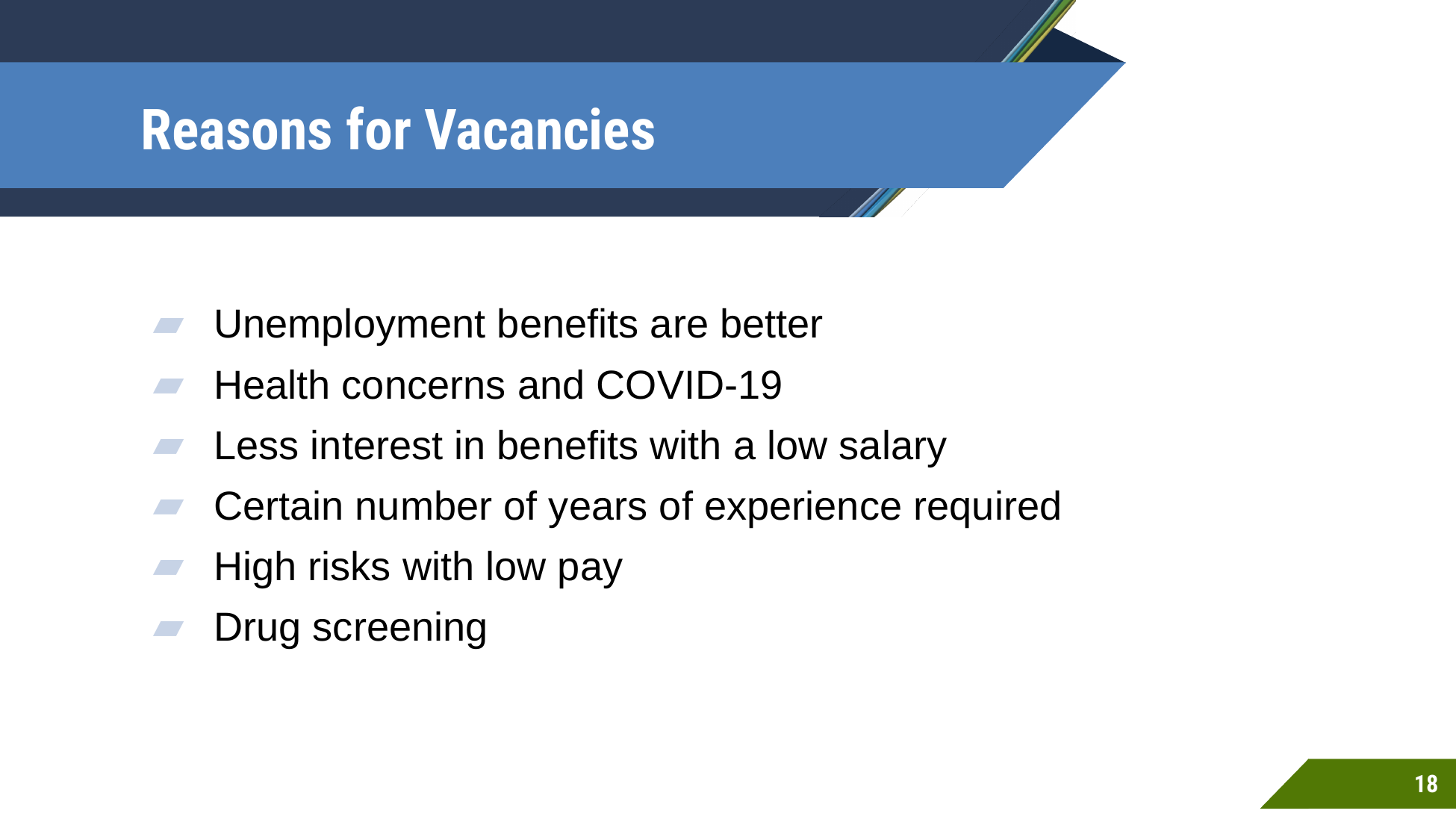

# Reasons for Vacancies
Unemployment benefits are better
Health concerns and COVID-19
Less interest in benefits with a low salary
Certain number of years of experience required
High risks with low pay
Drug screening
18